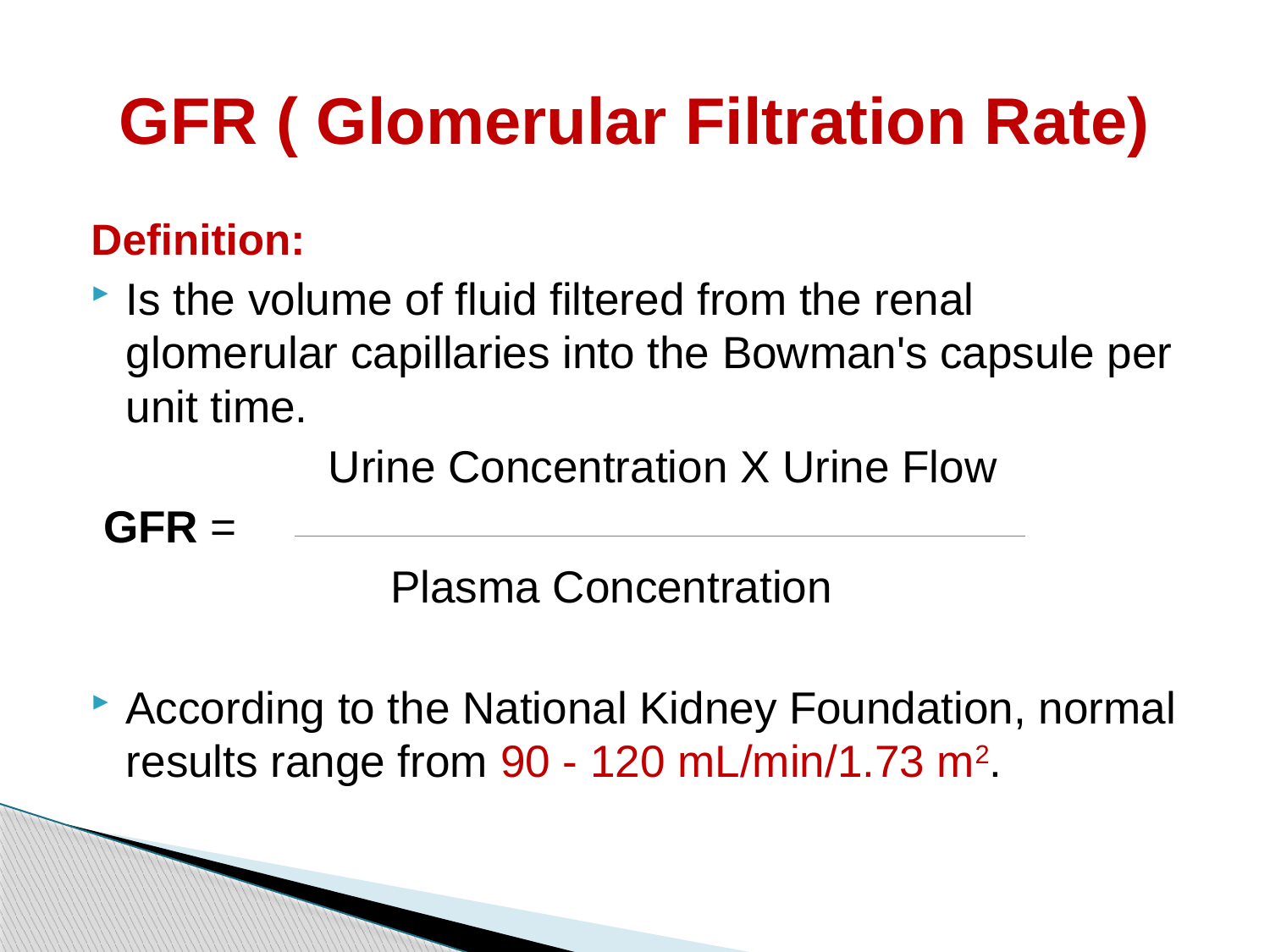

# GFR ( Glomerular Filtration Rate)
Definition:
Is the volume of fluid filtered from the renal glomerular capillaries into the Bowman's capsule per unit time.
                   Urine Concentration X Urine Flow
 GFR =
                        Plasma Concentration

According to the National Kidney Foundation, normal results range from 90 - 120 mL/min/1.73 m2.